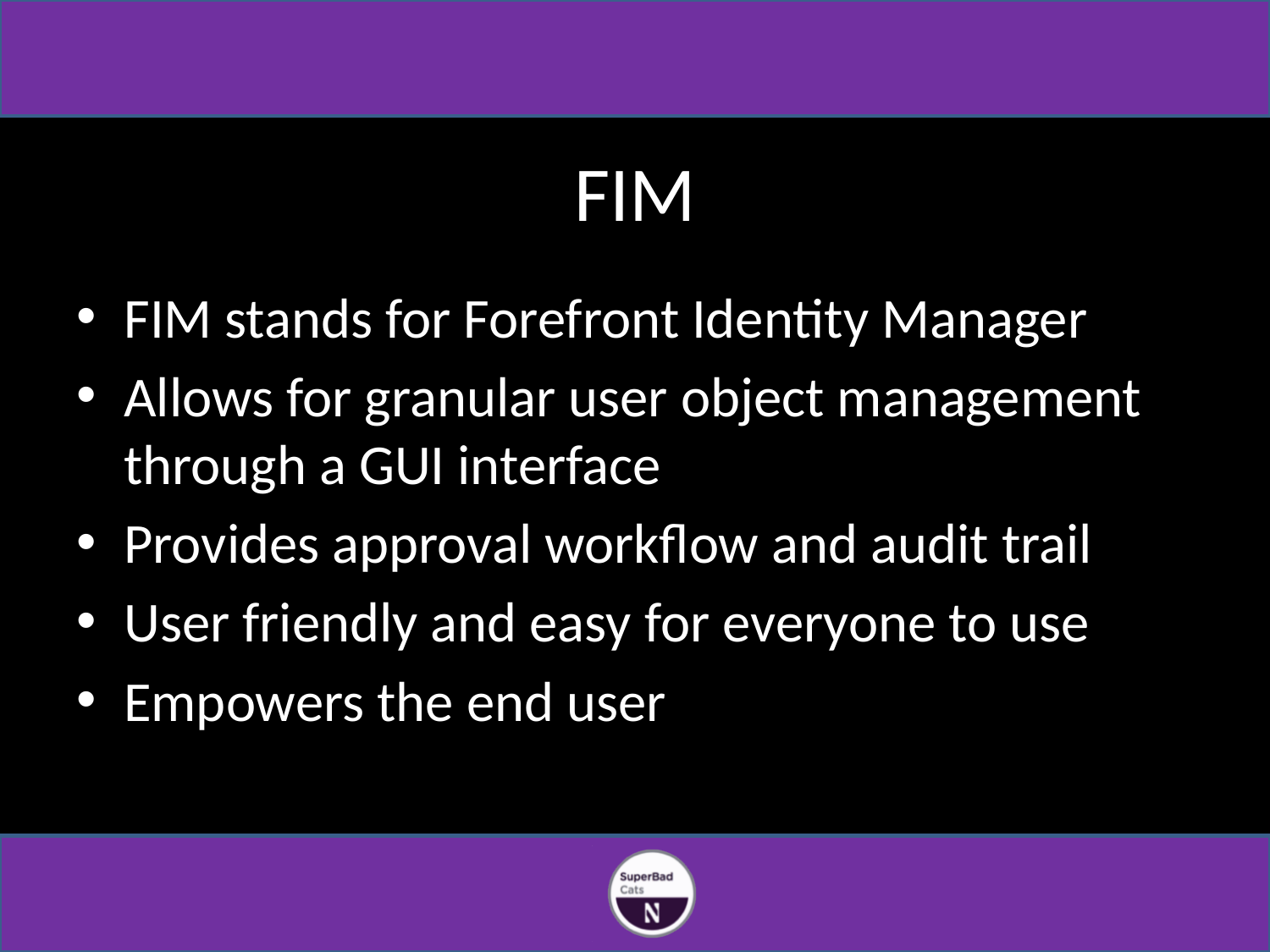

# FIM
FIM stands for Forefront Identity Manager
Allows for granular user object management through a GUI interface
Provides approval workflow and audit trail
User friendly and easy for everyone to use
Empowers the end user